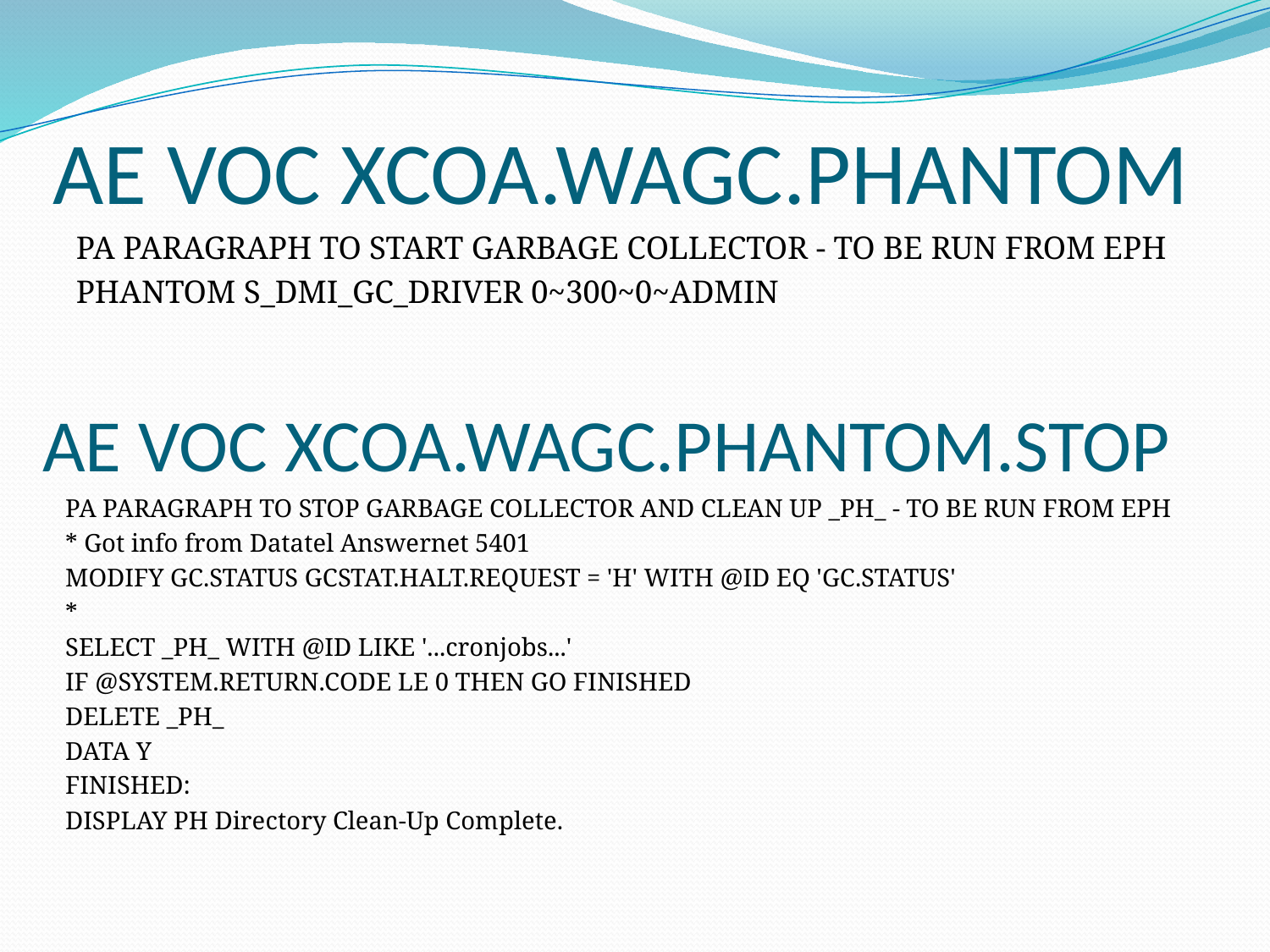

# AE VOC XCOA.WAGC.PHANTOM
PA PARAGRAPH TO START GARBAGE COLLECTOR - TO BE RUN FROM EPH
PHANTOM S_DMI_GC_DRIVER 0~300~0~ADMIN
AE VOC XCOA.WAGC.PHANTOM.STOP
PA PARAGRAPH TO STOP GARBAGE COLLECTOR AND CLEAN UP _PH_ - TO BE RUN FROM EPH
* Got info from Datatel Answernet 5401
MODIFY GC.STATUS GCSTAT.HALT.REQUEST = 'H' WITH @ID EQ 'GC.STATUS'
*
SELECT _PH_ WITH @ID LIKE '...cronjobs...'
IF @SYSTEM.RETURN.CODE LE 0 THEN GO FINISHED
DELETE _PH_
DATA Y
FINISHED:
DISPLAY PH Directory Clean-Up Complete.